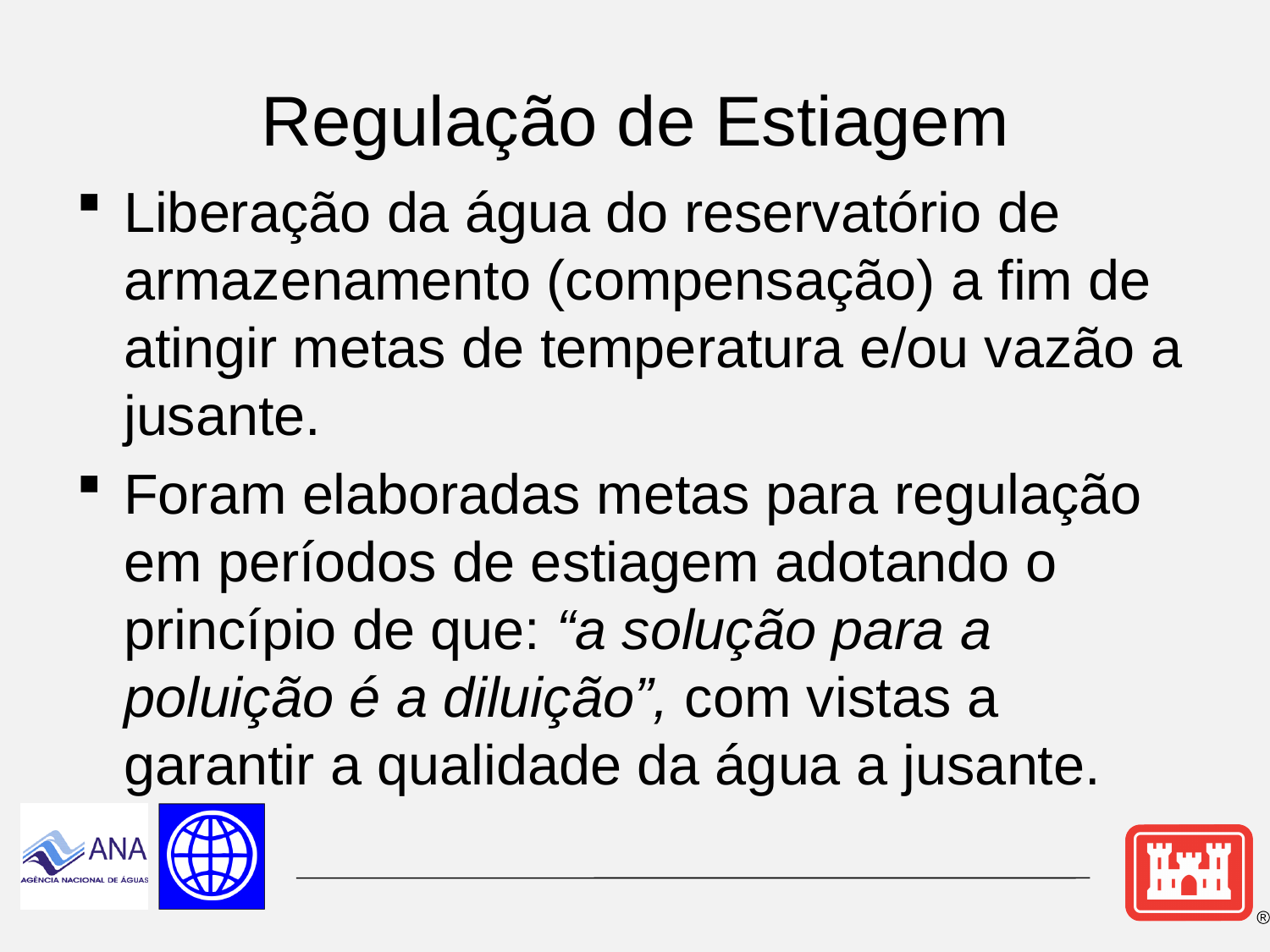

# Regulação de Estiagem
Liberação da água do reservatório de armazenamento (compensação) a fim de atingir metas de temperatura e/ou vazão a jusante.
Foram elaboradas metas para regulação em períodos de estiagem adotando o princípio de que: “a solução para a poluição é a diluição”, com vistas a garantir a qualidade da água a jusante.